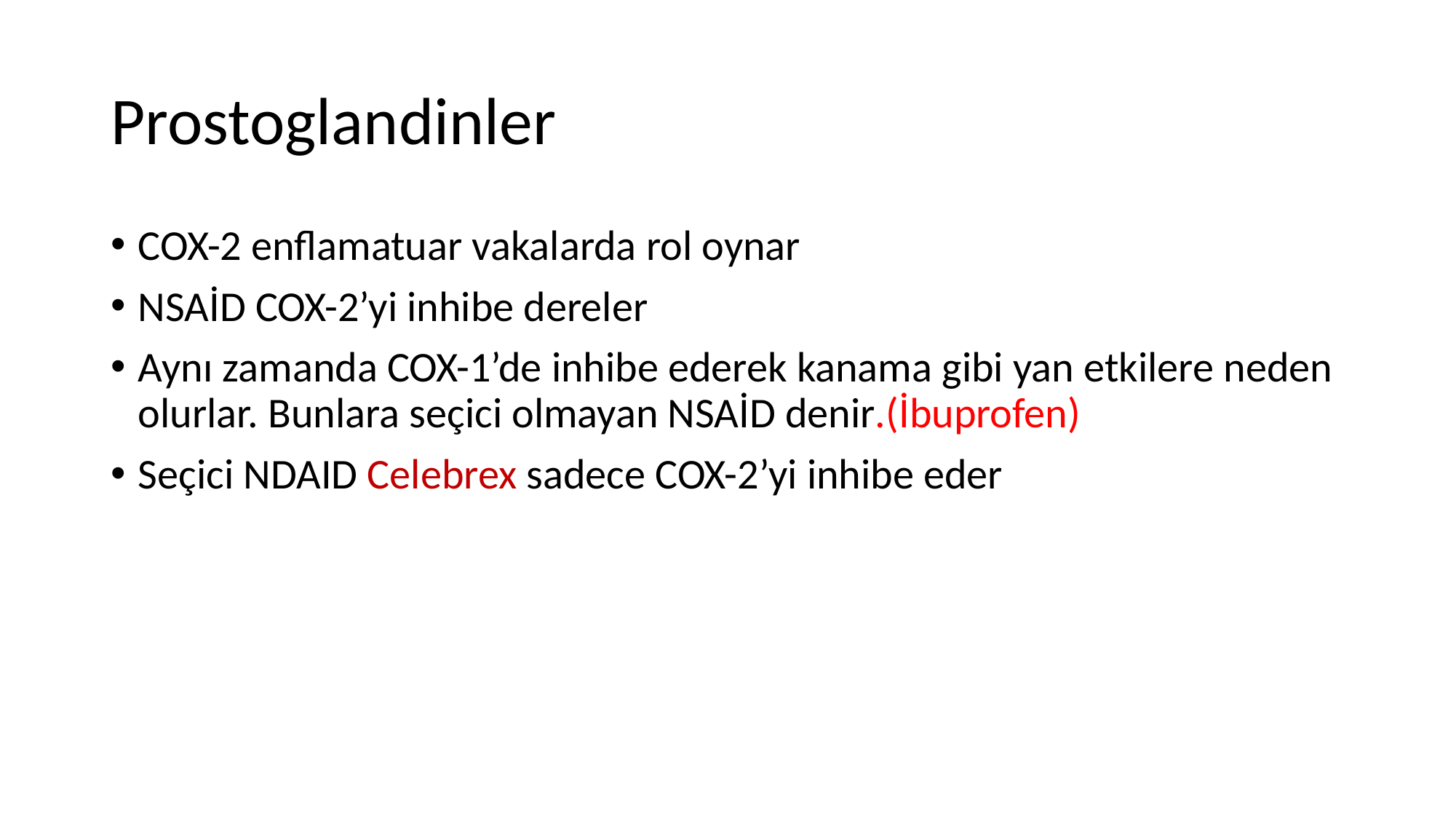

# Prostoglandinler
COX-2 enflamatuar vakalarda rol oynar
NSAİD COX-2’yi inhibe dereler
Aynı zamanda COX-1’de inhibe ederek kanama gibi yan etkilere neden olurlar. Bunlara seçici olmayan NSAİD denir.(İbuprofen)
Seçici NDAID Celebrex sadece COX-2’yi inhibe eder